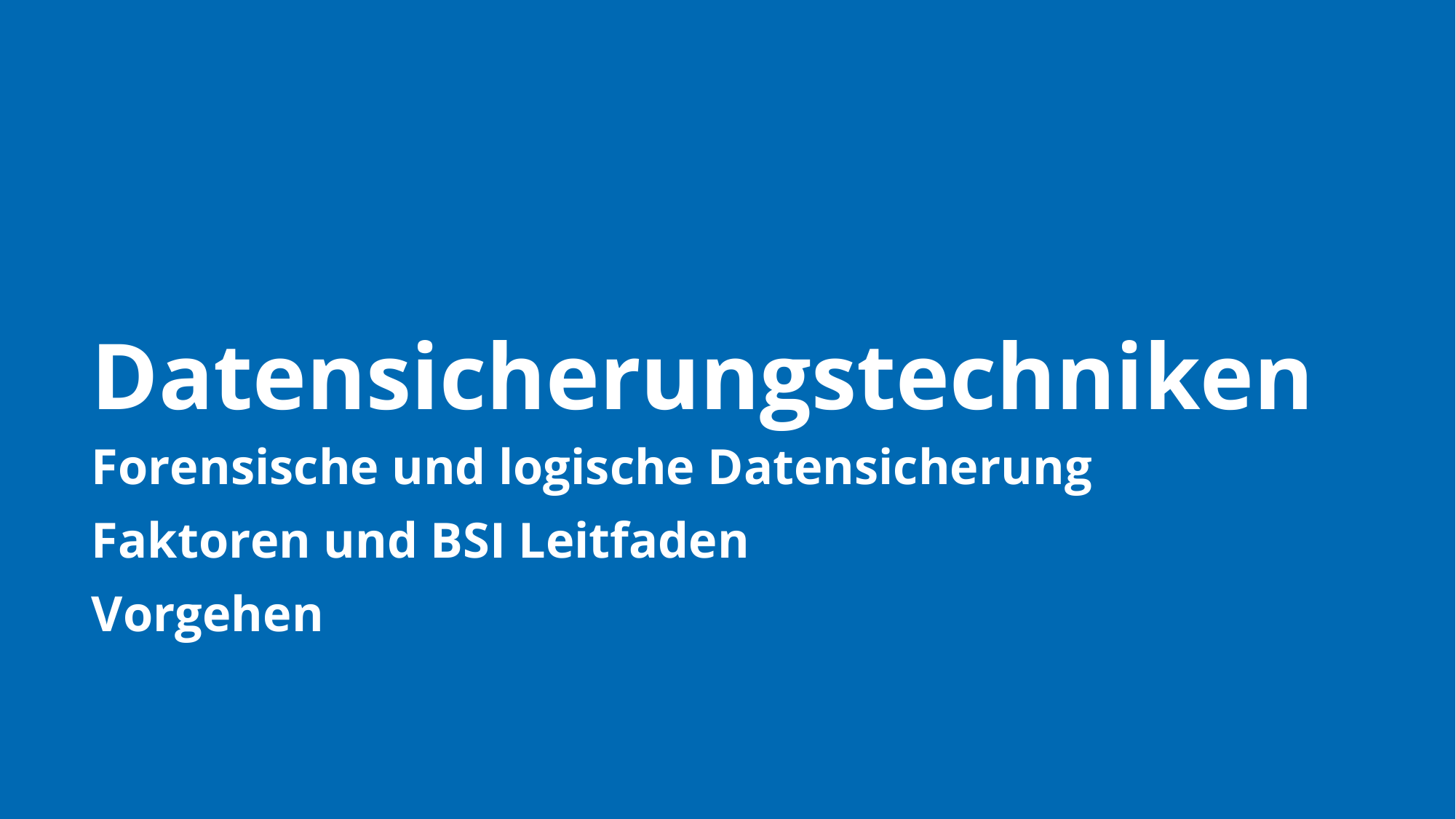

Datensicherungstechniken
Forensische und logische Datensicherung
Faktoren und BSI Leitfaden
Vorgehen